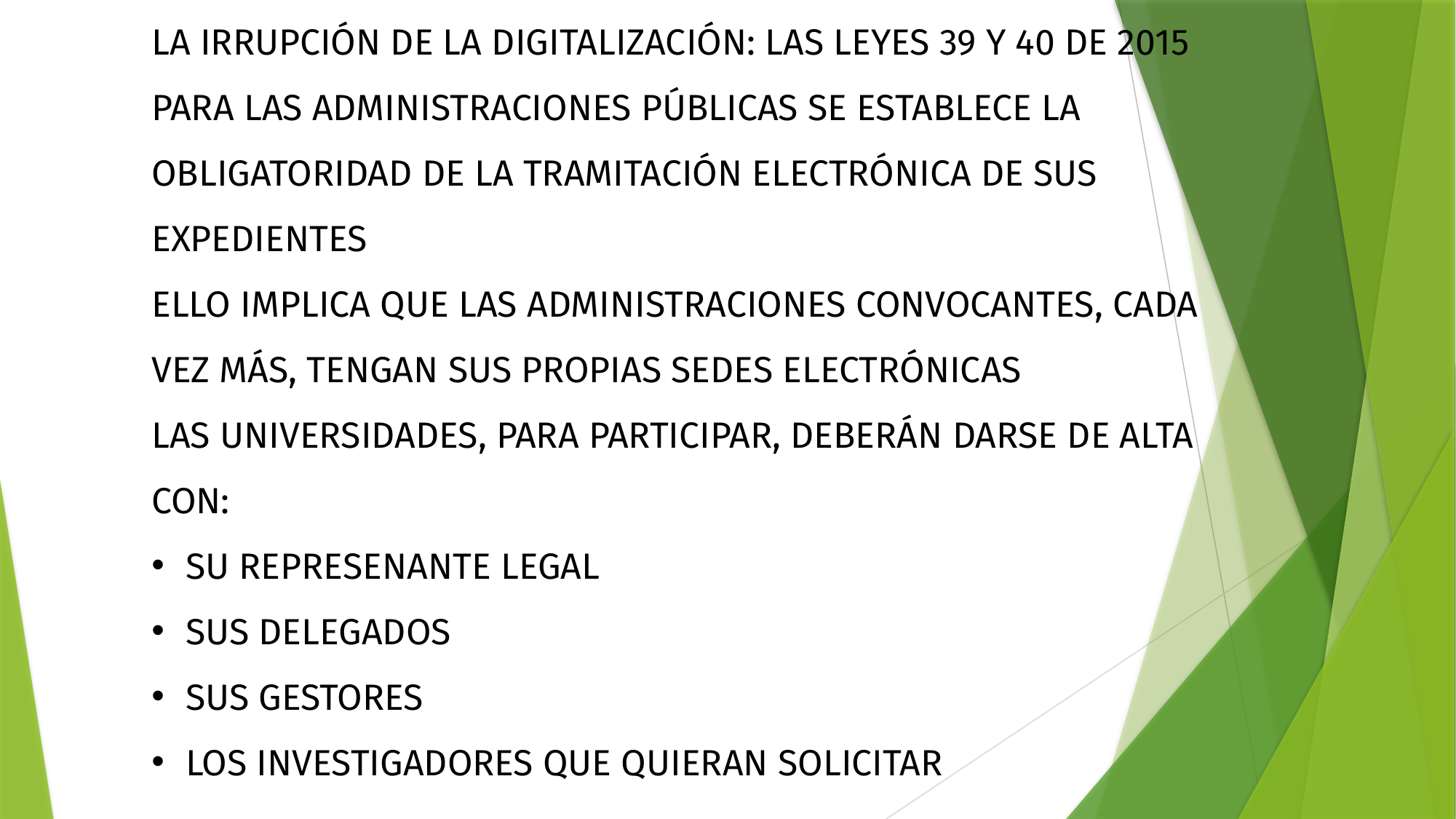

LA IRRUPCIÓN DE LA DIGITALIZACIÓN: LAS LEYES 39 Y 40 DE 2015
PARA LAS ADMINISTRACIONES PÚBLICAS SE ESTABLECE LA OBLIGATORIDAD DE LA TRAMITACIÓN ELECTRÓNICA DE SUS EXPEDIENTES
ELLO IMPLICA QUE LAS ADMINISTRACIONES CONVOCANTES, CADA VEZ MÁS, TENGAN SUS PROPIAS SEDES ELECTRÓNICAS
LAS UNIVERSIDADES, PARA PARTICIPAR, DEBERÁN DARSE DE ALTA CON:
SU REPRESENANTE LEGAL
SUS DELEGADOS
SUS GESTORES
LOS INVESTIGADORES QUE QUIERAN SOLICITAR